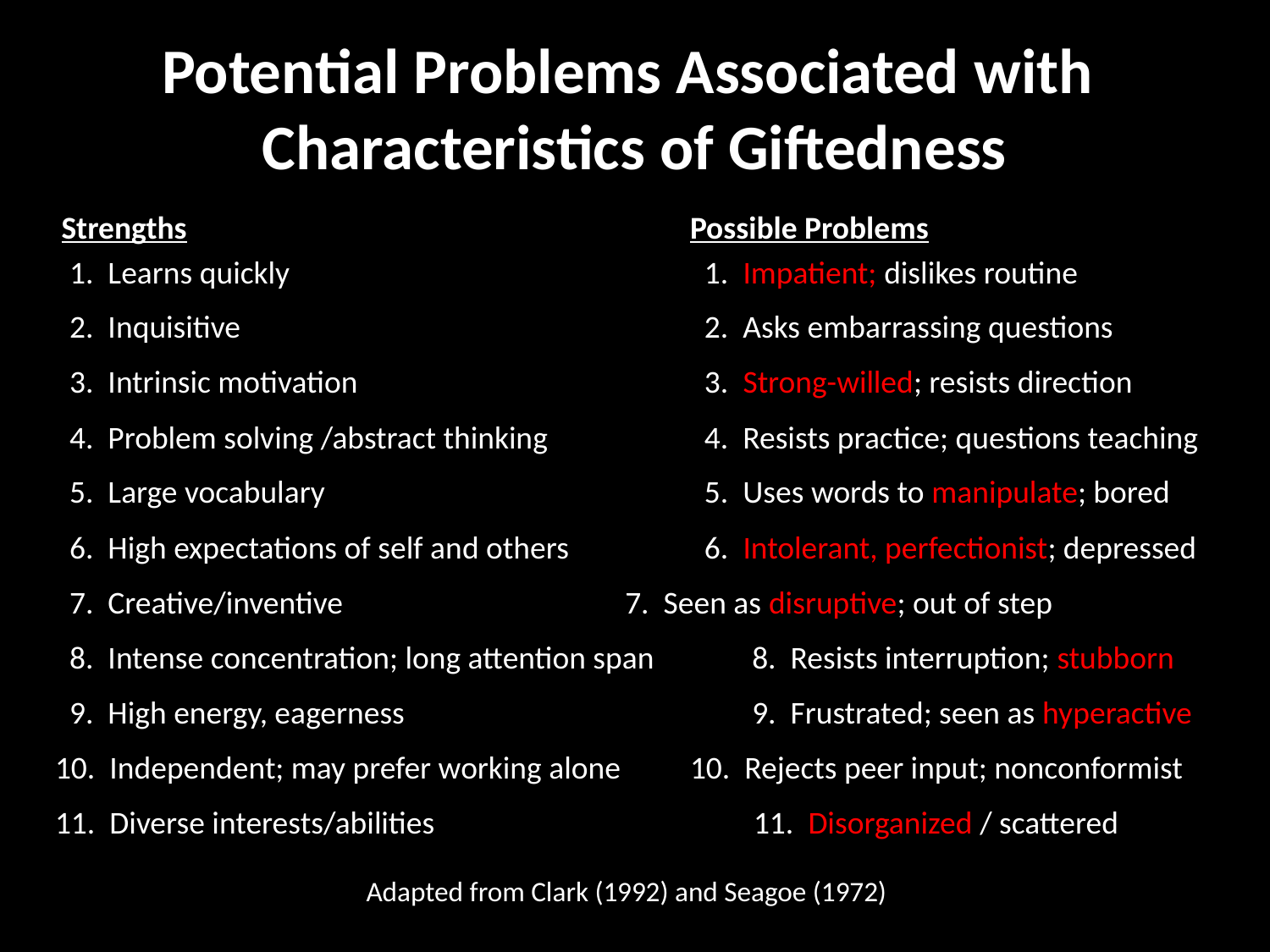

# Potential Problems Associated with Characteristics of Giftedness
 Strengths				Possible Problems
  1.  Learns quickly	         		       	  1.  Impatient; dislikes routine
  2.  Inquisitive			       	  2.  Asks embarrassing questions
  3.  Intrinsic motivation		   	  3.  Strong-willed; resists direction
  4.  Problem solving /abstract thinking         	  4.  Resists practice; questions teaching
  5.  Large vocabulary		     	  5.  Uses words to manipulate; bored
  6.  High expectations of self and others    	  6.  Intolerant, perfectionist; depressed
  7.  Creative/inventive		        	  7.  Seen as disruptive; out of step
  8.  Intense concentration; long attention span    	  8.  Resists interruption; stubborn
  9.  High energy, eagerness	    	        	  9.  Frustrated; seen as hyperactive
10.  Independent; may prefer working alone        	10.  Rejects peer input; nonconformist
11.  Diverse interests/abilities		      	11.  Disorganized / scattered

Adapted from Clark (1992) and Seagoe (1972)